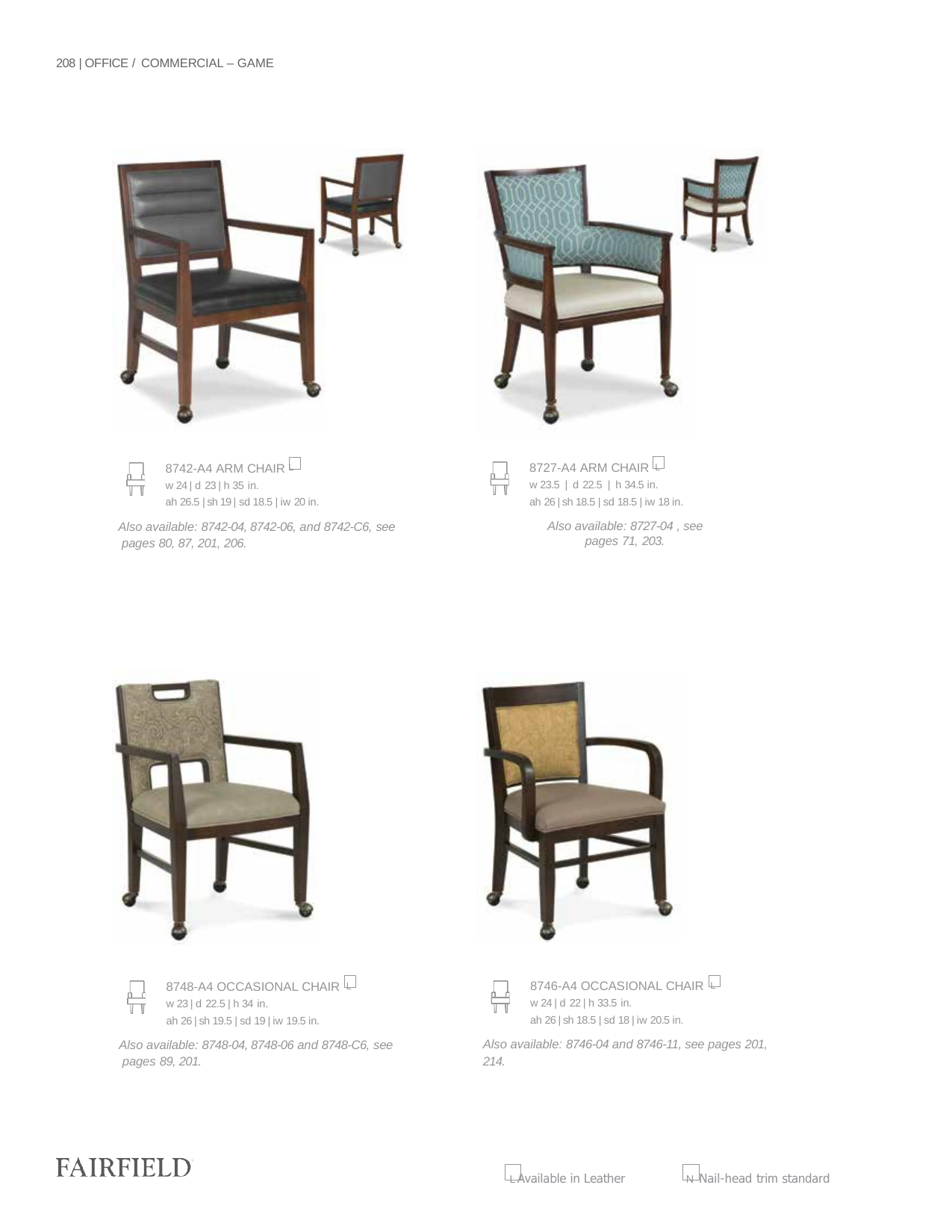

208 | OFFICE / COMMERCIAL – GAME

8727-A4 ARM CHAIR L
w 23.5  |  d 22.5  |  h 34.5 in.
ah 26 | sh 18.5 | sd 18.5 | iw 18 in.
Also available: 8727-04 , see pages 71, 203.
8742-A4 ARM CHAIR L
w 24 | d 23 | h 35 in.
ah 26.5 | sh 19 | sd 18.5 | iw 20 in.
Also available: 8742-04, 8742-06, and 8742-C6, see  pages 80, 87, 201, 206.

8746-A4 OCCASIONAL CHAIR L
w 24 | d 22 | h 33.5 in.
ah 26 | sh 18.5 | sd 18 | iw 20.5 in.
Also available: 8746-04 and 8746-11, see pages 201,
214.
8748-A4 OCCASIONAL CHAIR L
w 23 | d 22.5 | h 34 in.
ah 26 | sh 19.5 | sd 19 | iw 19.5 in.
Also available: 8748-04, 8748-06 and 8748-C6, see  pages 89, 201.

L Available in Leather
N Nail-head trim standard